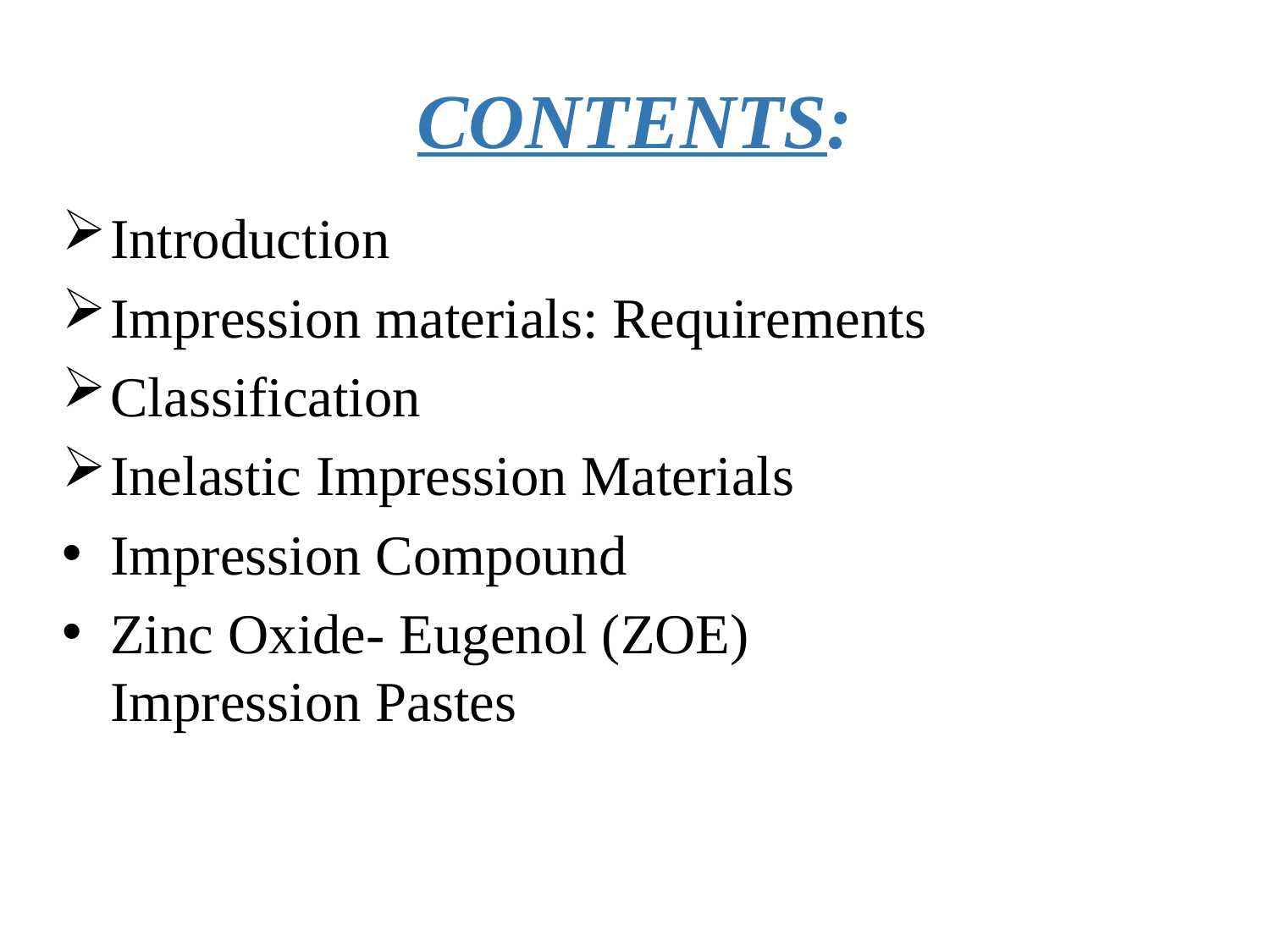

# CONTENTS:
Introduction
Impression materials: Requirements
Classification
Inelastic Impression Materials
Impression Compound
Zinc Oxide- Eugenol (ZOE) Impression Pastes